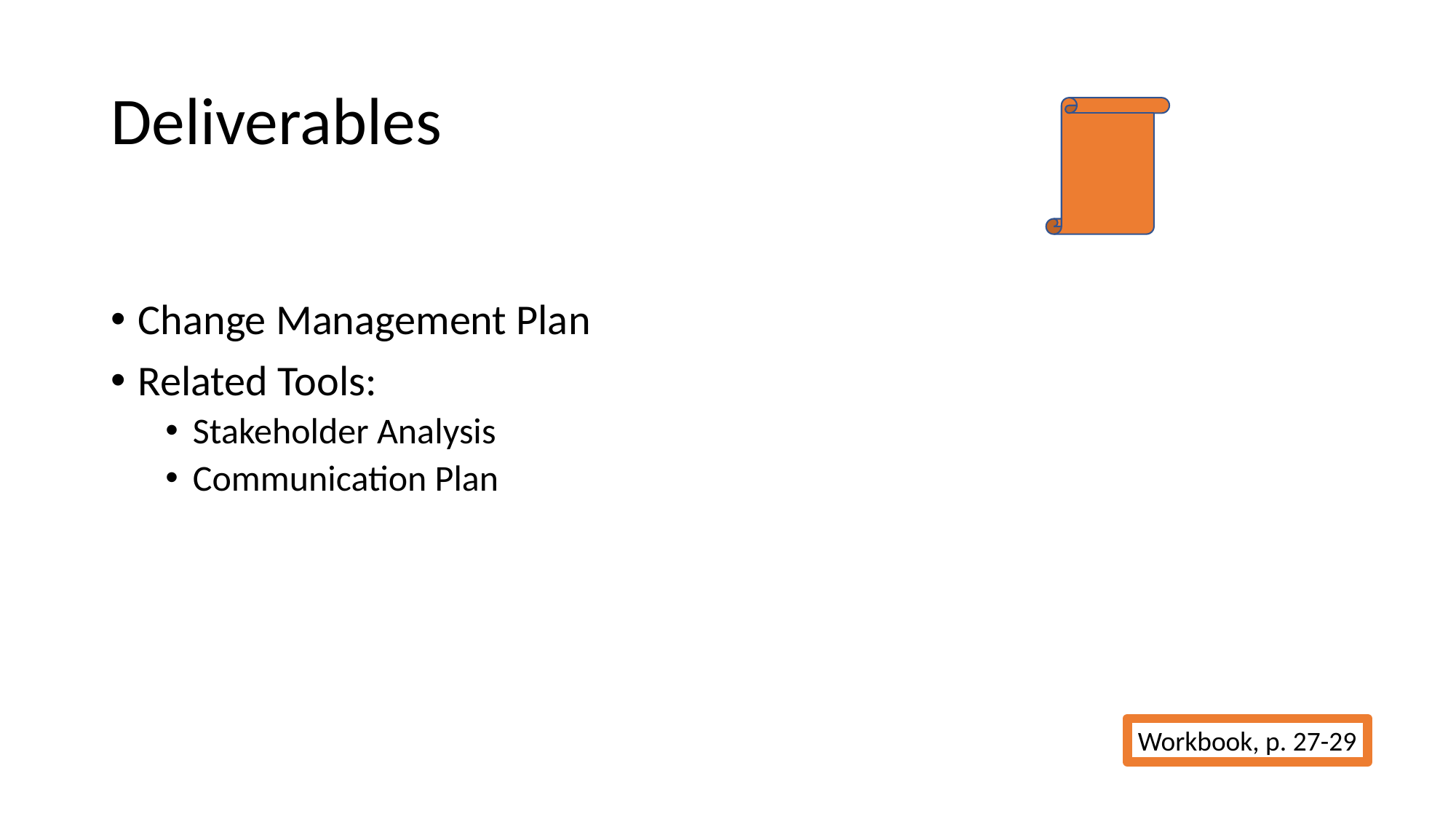

# Deliverables

Change Management Plan
Related Tools:
Stakeholder Analysis
Communication Plan

Workbook, p. 27-29